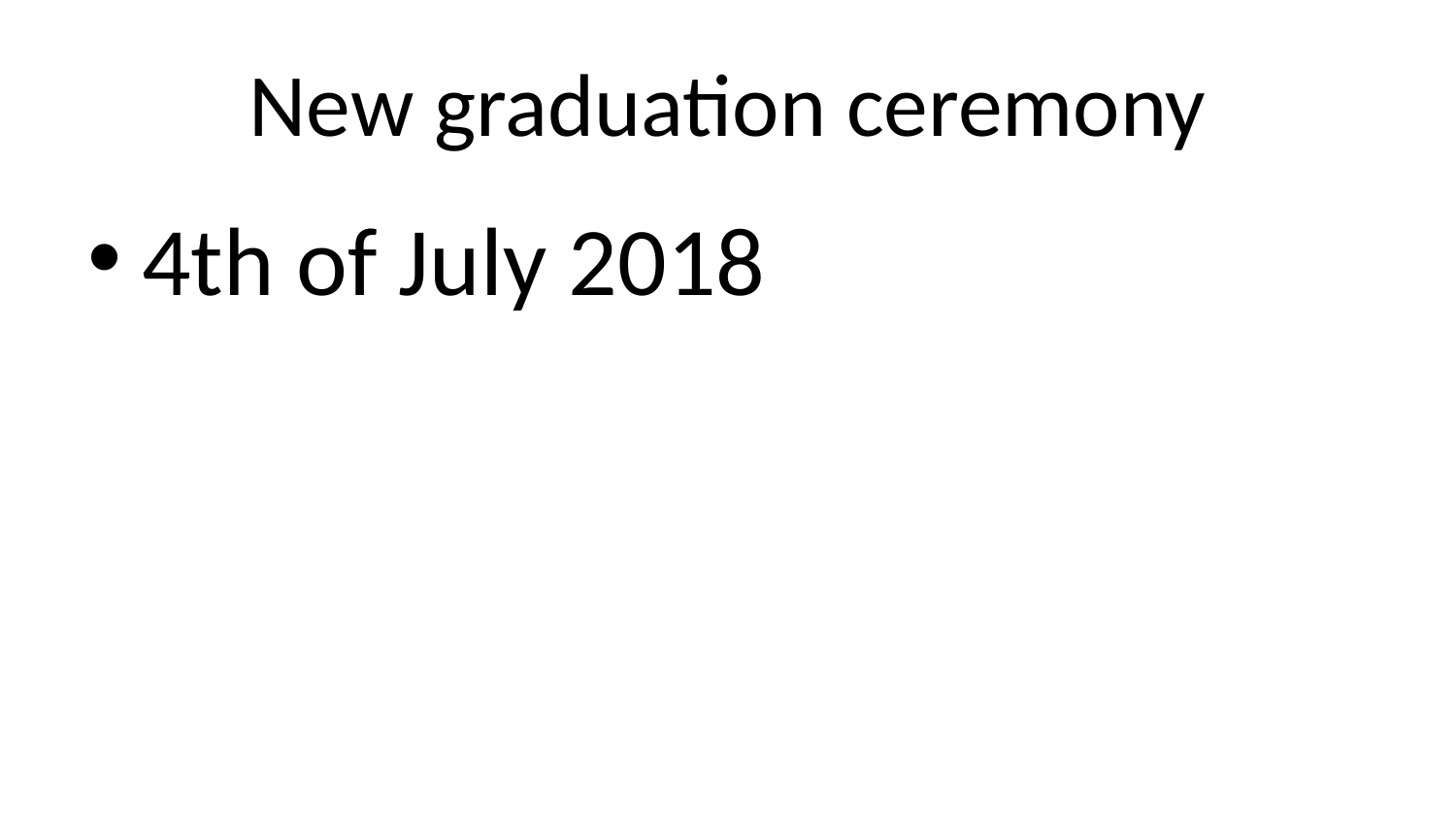

# New graduation ceremony
4th of July 2018